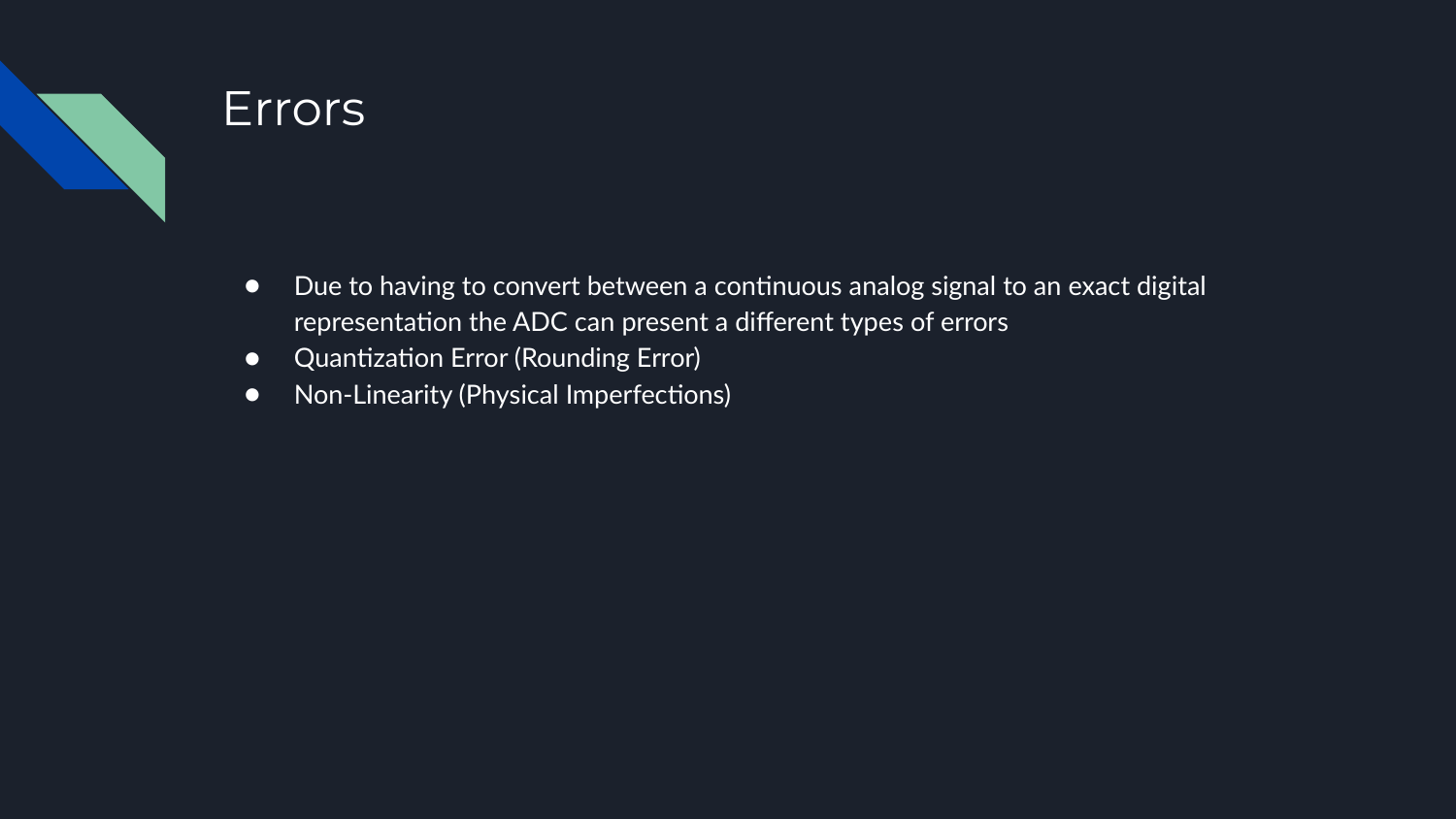

# Errors
Due to having to convert between a continuous analog signal to an exact digital representation the ADC can present a different types of errors
Quantization Error (Rounding Error)
Non-Linearity (Physical Imperfections)